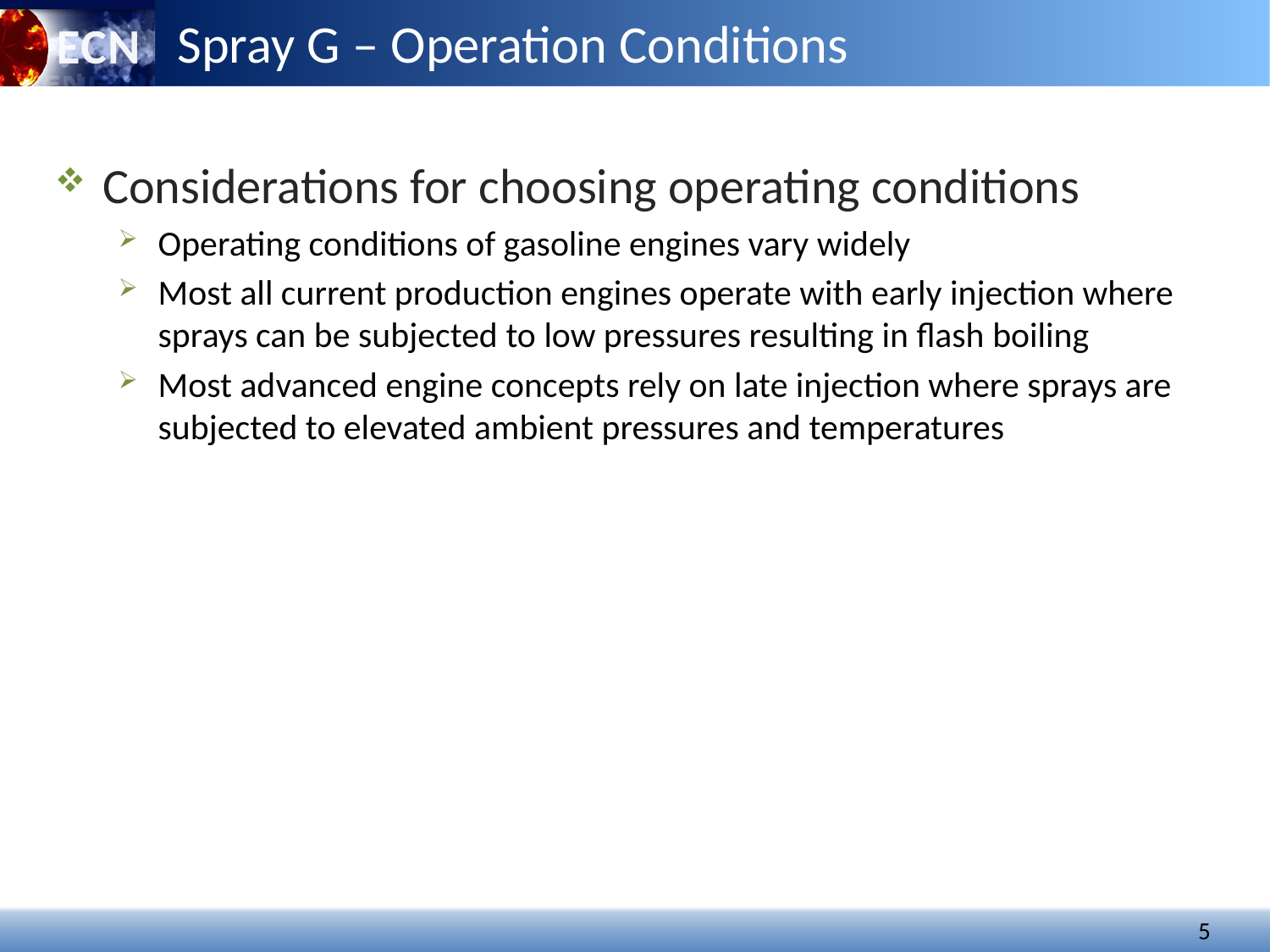

Spray G – Operation Conditions
Considerations for choosing operating conditions
Operating conditions of gasoline engines vary widely
Most all current production engines operate with early injection where sprays can be subjected to low pressures resulting in flash boiling
Most advanced engine concepts rely on late injection where sprays are subjected to elevated ambient pressures and temperatures